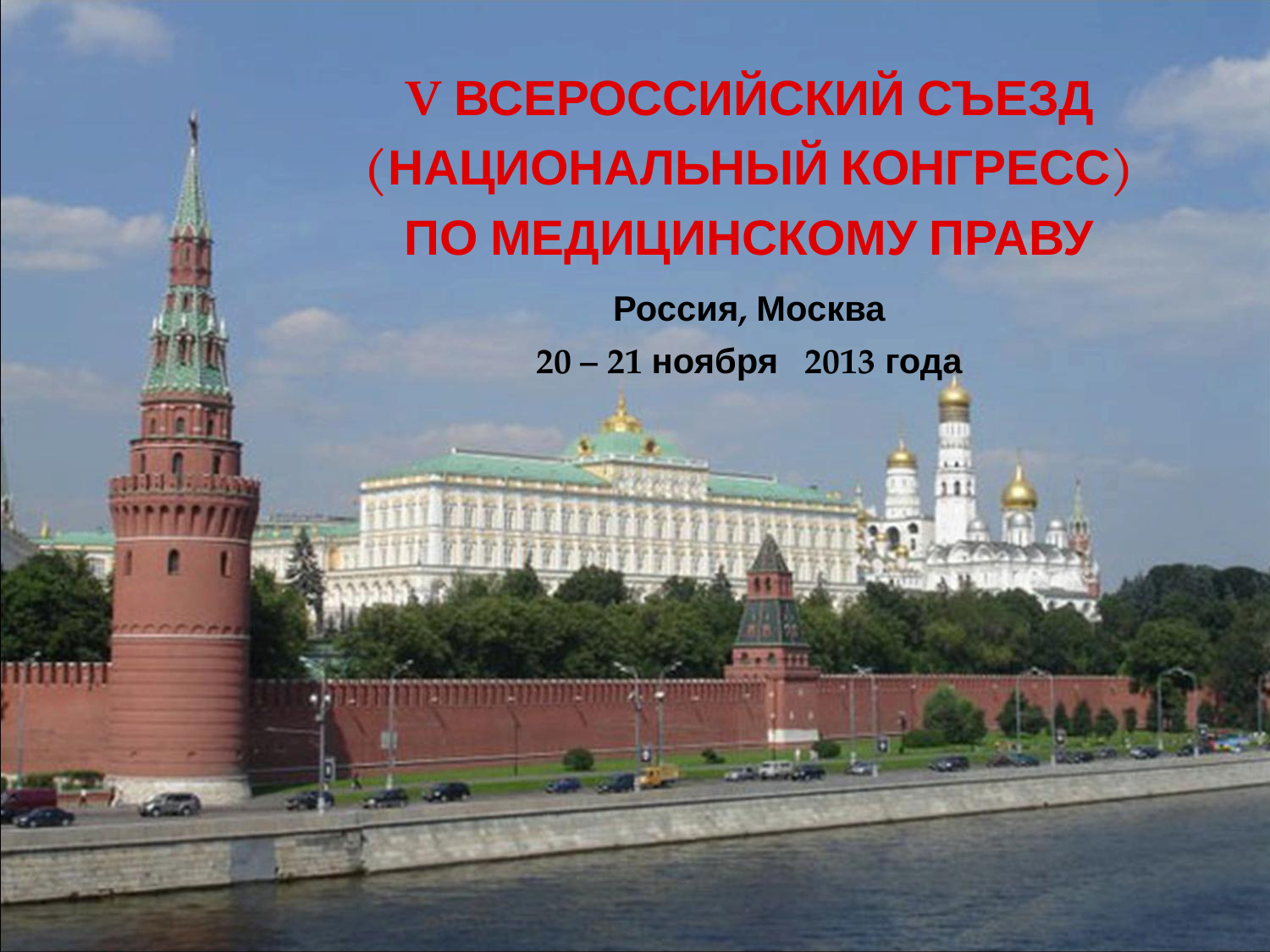

V ВСЕРОССИЙСКИЙ СЪЕЗД
(НАЦИОНАЛЬНЫЙ КОНГРЕСС)
ПО МЕДИЦИНСКОМУ ПРАВУ
Россия, Москва
20 – 21 ноября   2013 года